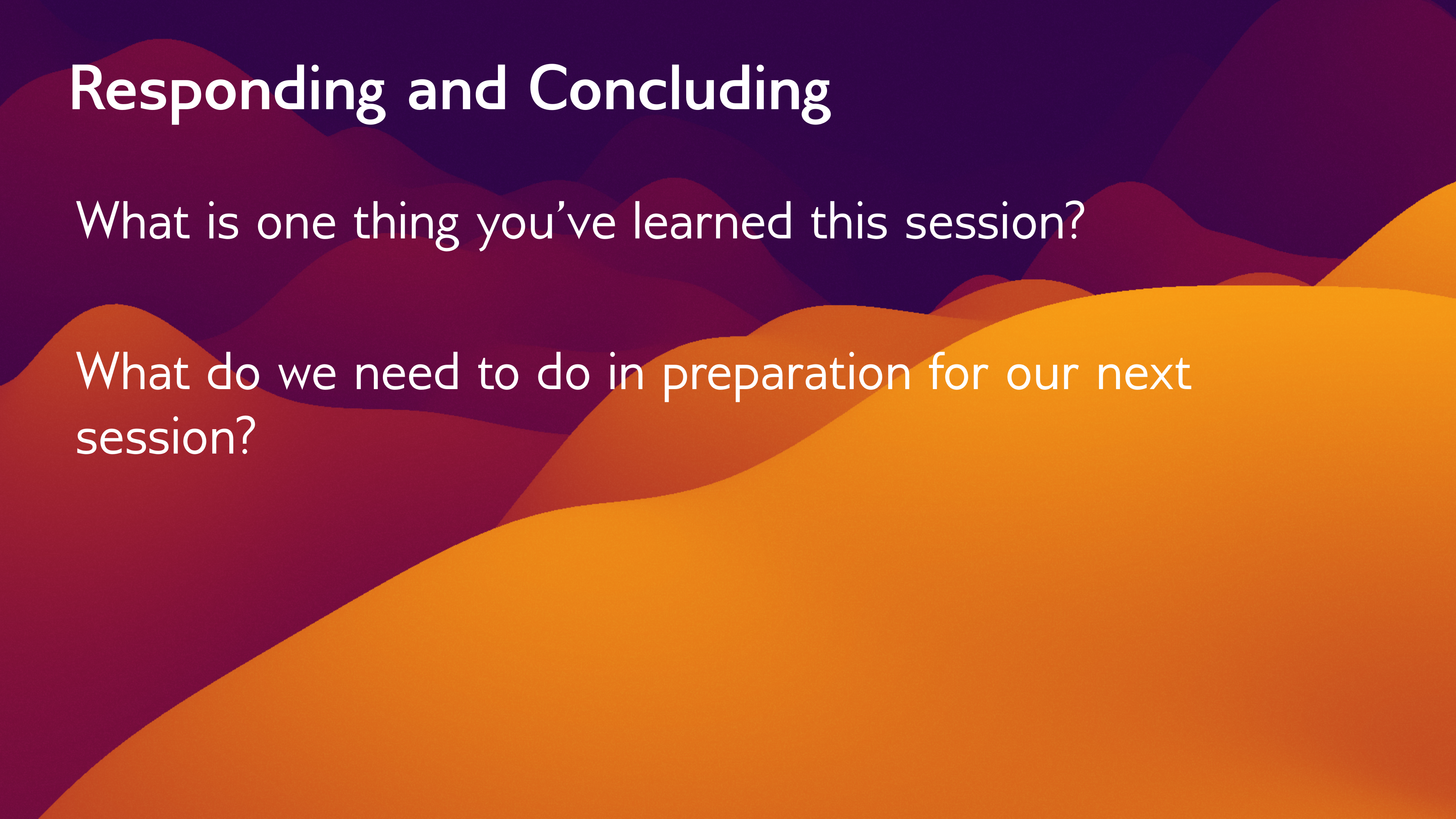

# Responding and Concluding
What is one thing you’ve learned this session?

What do we need to do in preparation for our next session?